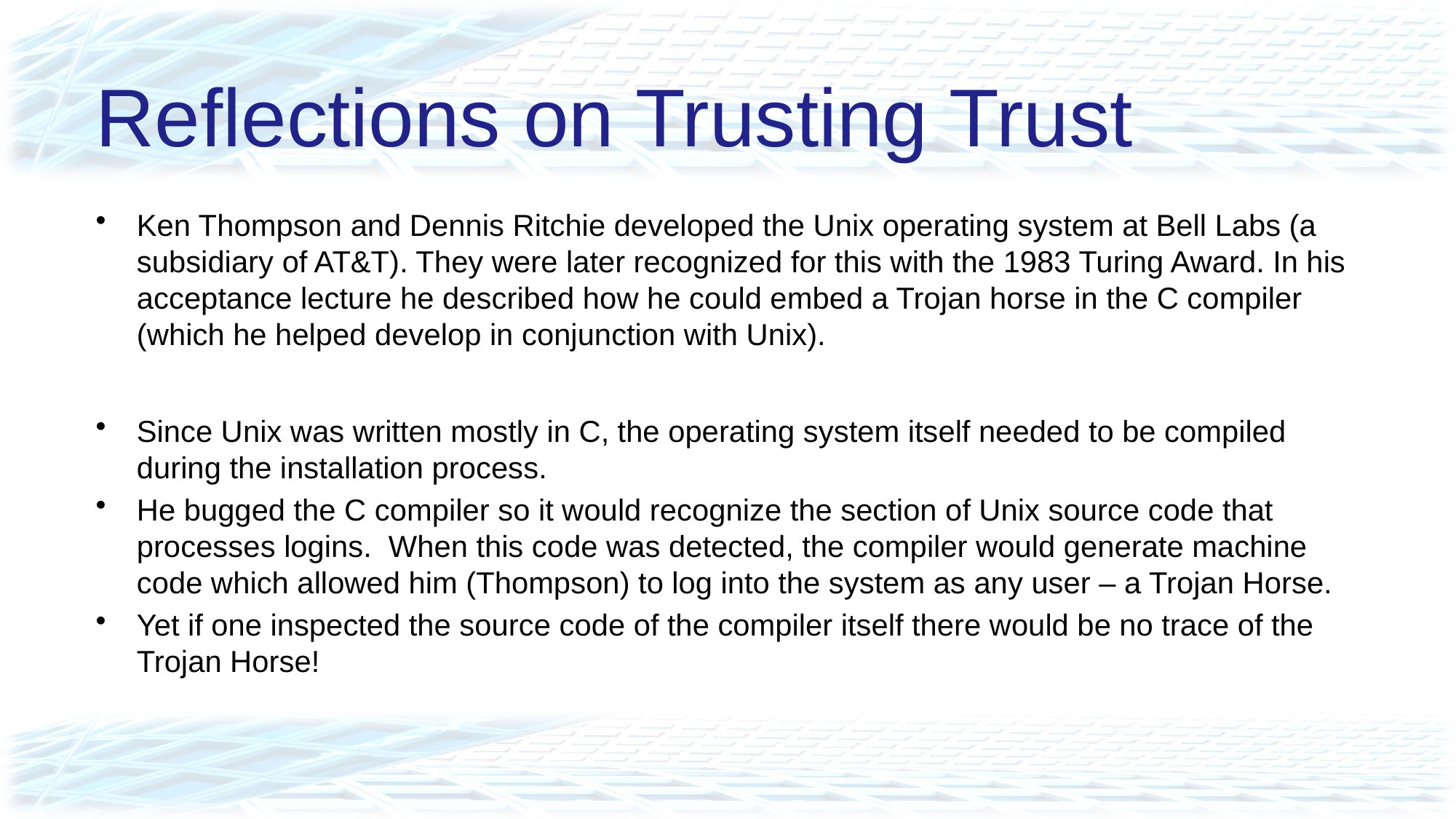

# Reflections on Trusting Trust
Ken Thompson and Dennis Ritchie developed the Unix operating system at Bell Labs (a subsidiary of AT&T). They were later recognized for this with the 1983 Turing Award. In his acceptance lecture he described how he could embed a Trojan horse in the C compiler (which he helped develop in conjunction with Unix).

Since Unix was written mostly in C, the operating system itself needed to be compiled during the installation process.
He bugged the C compiler so it would recognize the section of Unix source code that processes logins.  When this code was detected, the compiler would generate machine code which allowed him (Thompson) to log into the system as any user – a Trojan Horse.
Yet if one inspected the source code of the compiler itself there would be no trace of the Trojan Horse!